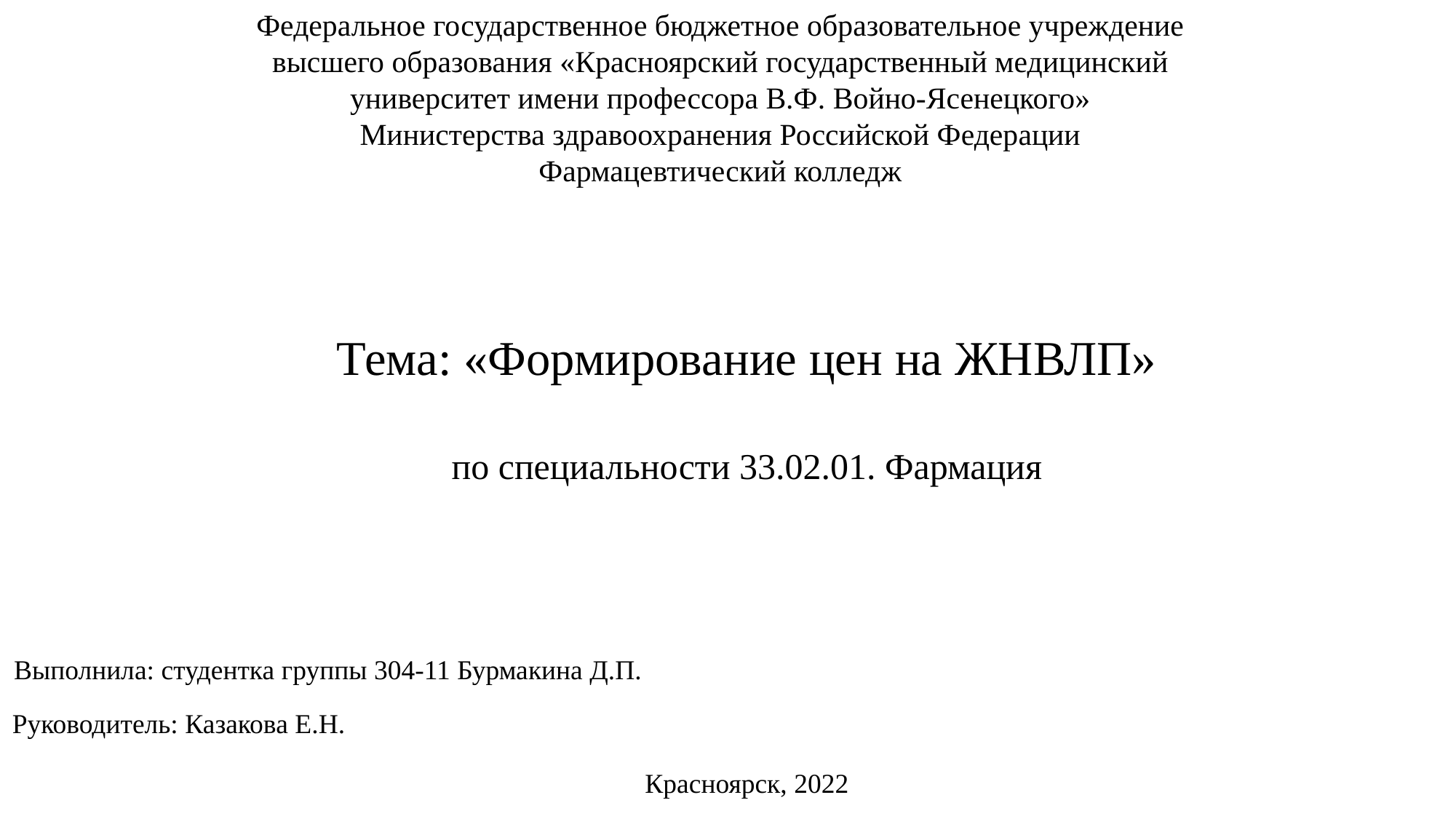

Федеральное государственное бюджетное образовательное учреждение
высшего образования «Красноярский государственный медицинский
университет имени профессора В.Ф. Войно-Ясенецкого»
Министерства здравоохранения Российской Федерации
Фармацевтический колледж
Тема: «Формирование цен на ЖНВЛП»
по специальности 33.02.01. Фармация
Выполнила: студентка группы 304-11 Бурмакина Д.П.
Руководитель: Казакова Е.Н.
Красноярск, 2022